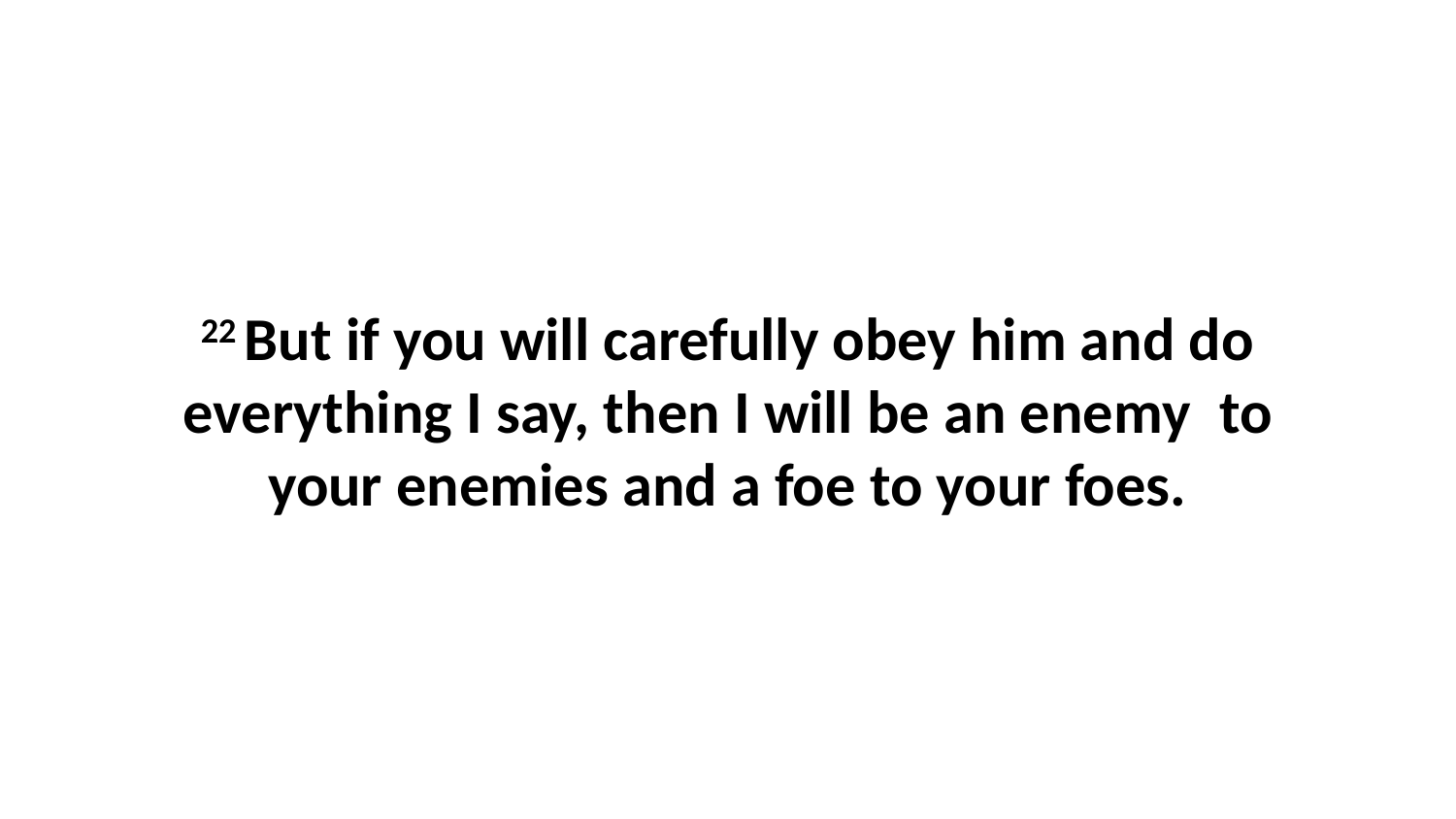

22 But if you will carefully obey him and do everything I say, then I will be an enemy  to your enemies and a foe to your foes.